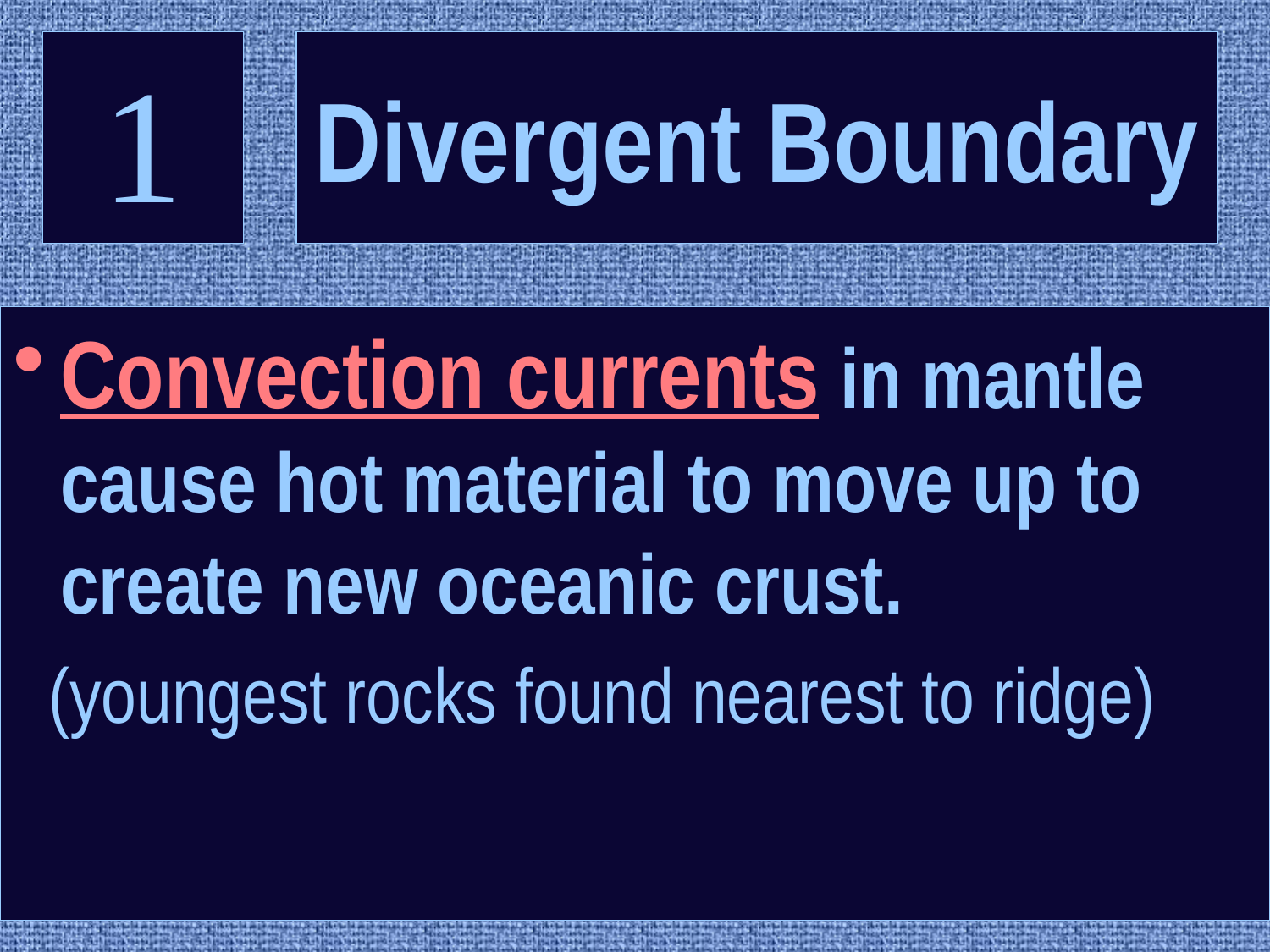

# 1
Divergent Boundary
Convection currents in mantle cause hot material to move up to create new oceanic crust.
  (youngest rocks found nearest to ridge)